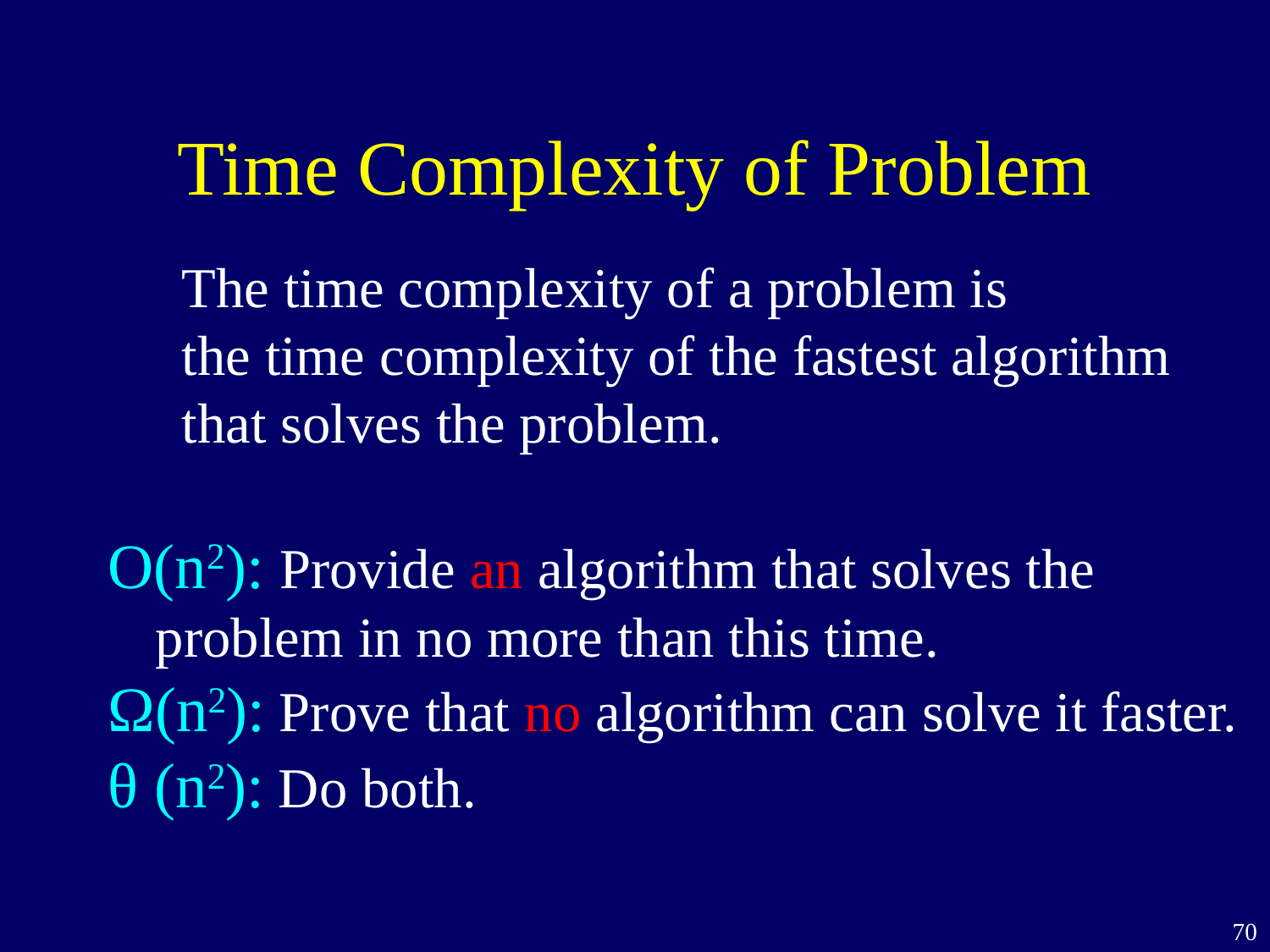

# Time Complexity of Problem
The time complexity of a problem is
the time complexity of the fastest algorithm that solves the problem.
O(n2): Provide an algorithm that solves the problem in no more than this time.
Ω(n2): Prove that no algorithm can solve it faster.
θ (n2): Do both.